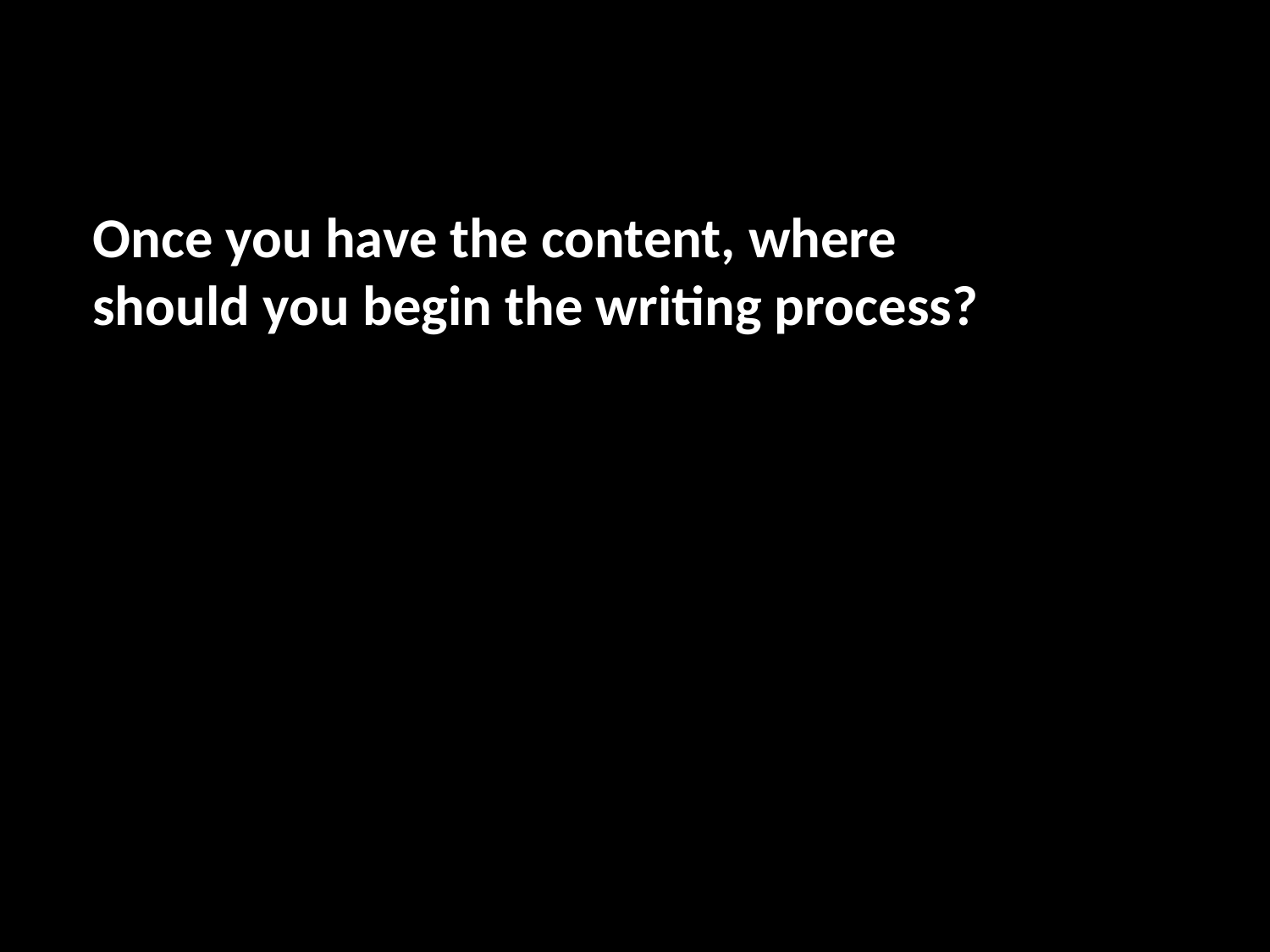

Once you have the content, where should you begin the writing process?